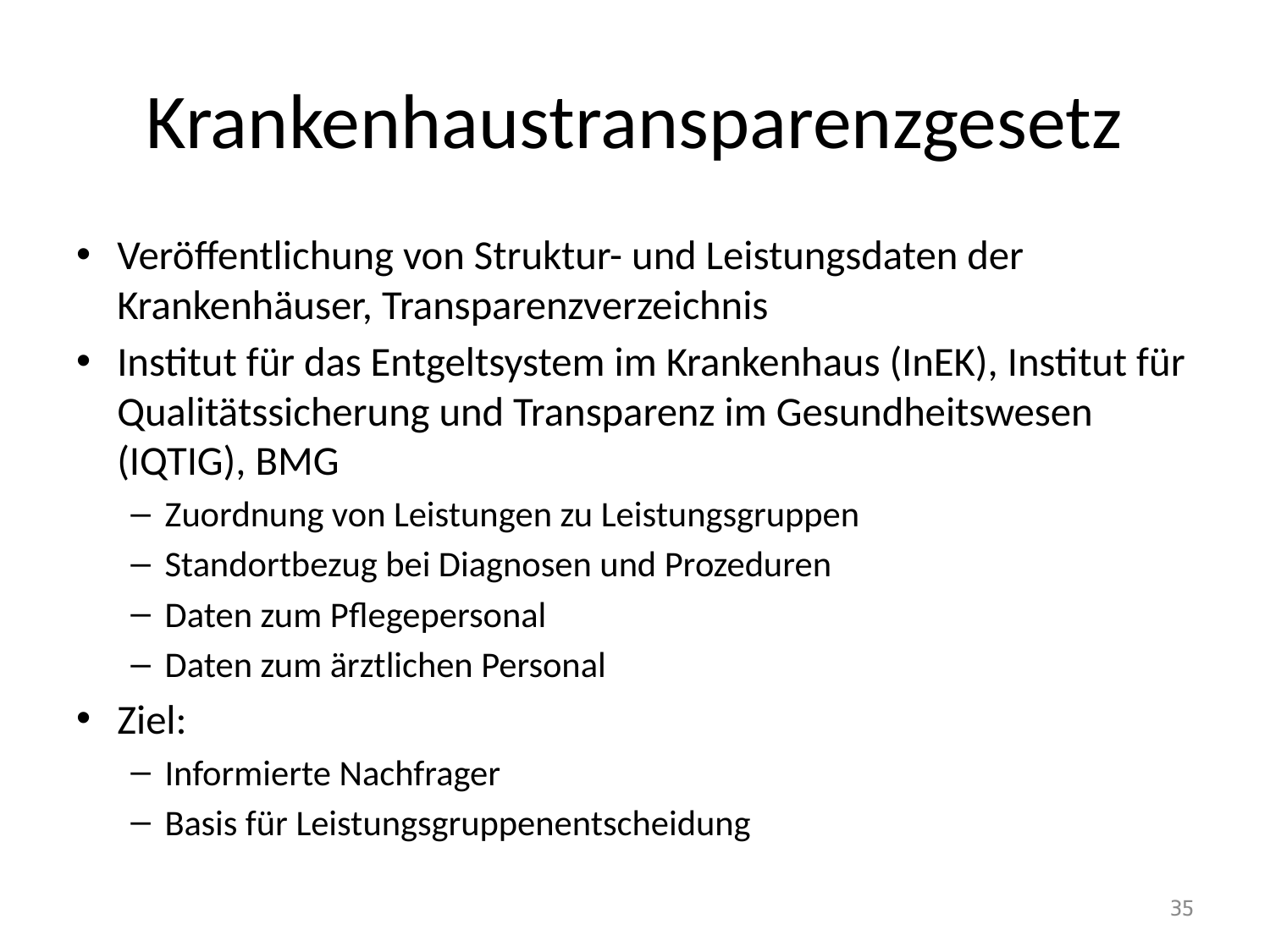

# Krankenhaustransparenzgesetz
Veröffentlichung von Struktur- und Leistungsdaten der Krankenhäuser, Transparenzverzeichnis
Institut für das Entgeltsystem im Krankenhaus (InEK), Institut für Qualitätssicherung und Transparenz im Gesundheitswesen (IQTIG), BMG
Zuordnung von Leistungen zu Leistungsgruppen
Standortbezug bei Diagnosen und Prozeduren
Daten zum Pflegepersonal
Daten zum ärztlichen Personal
Ziel:
Informierte Nachfrager
Basis für Leistungsgruppenentscheidung
35